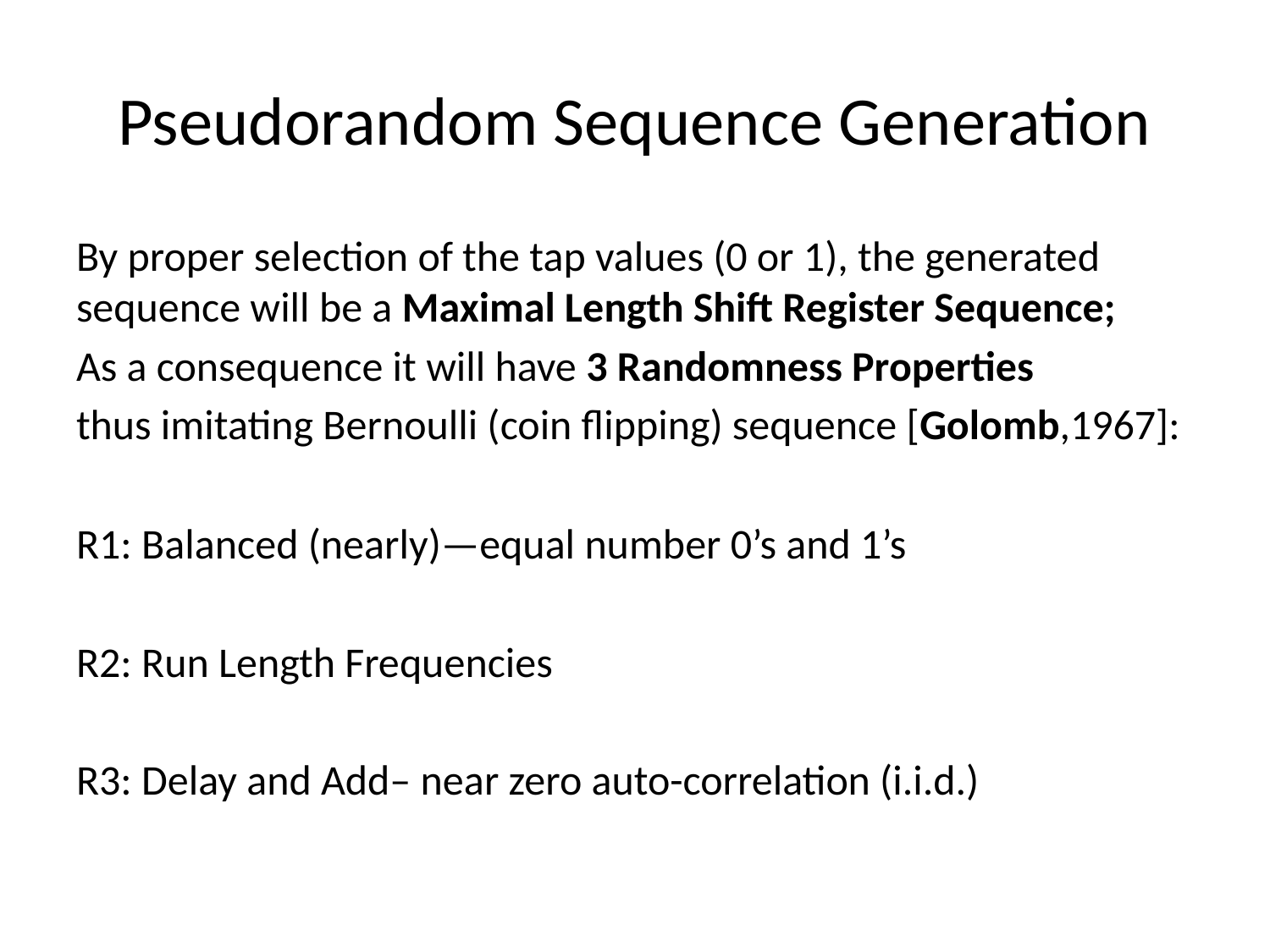

# Pseudorandom Sequence Generation
By proper selection of the tap values (0 or 1), the generated sequence will be a Maximal Length Shift Register Sequence;
As a consequence it will have 3 Randomness Properties
thus imitating Bernoulli (coin flipping) sequence [Golomb,1967]:

R1: Balanced (nearly)—equal number 0’s and 1’s

R2: Run Length Frequencies

R3: Delay and Add– near zero auto-correlation (i.i.d.)